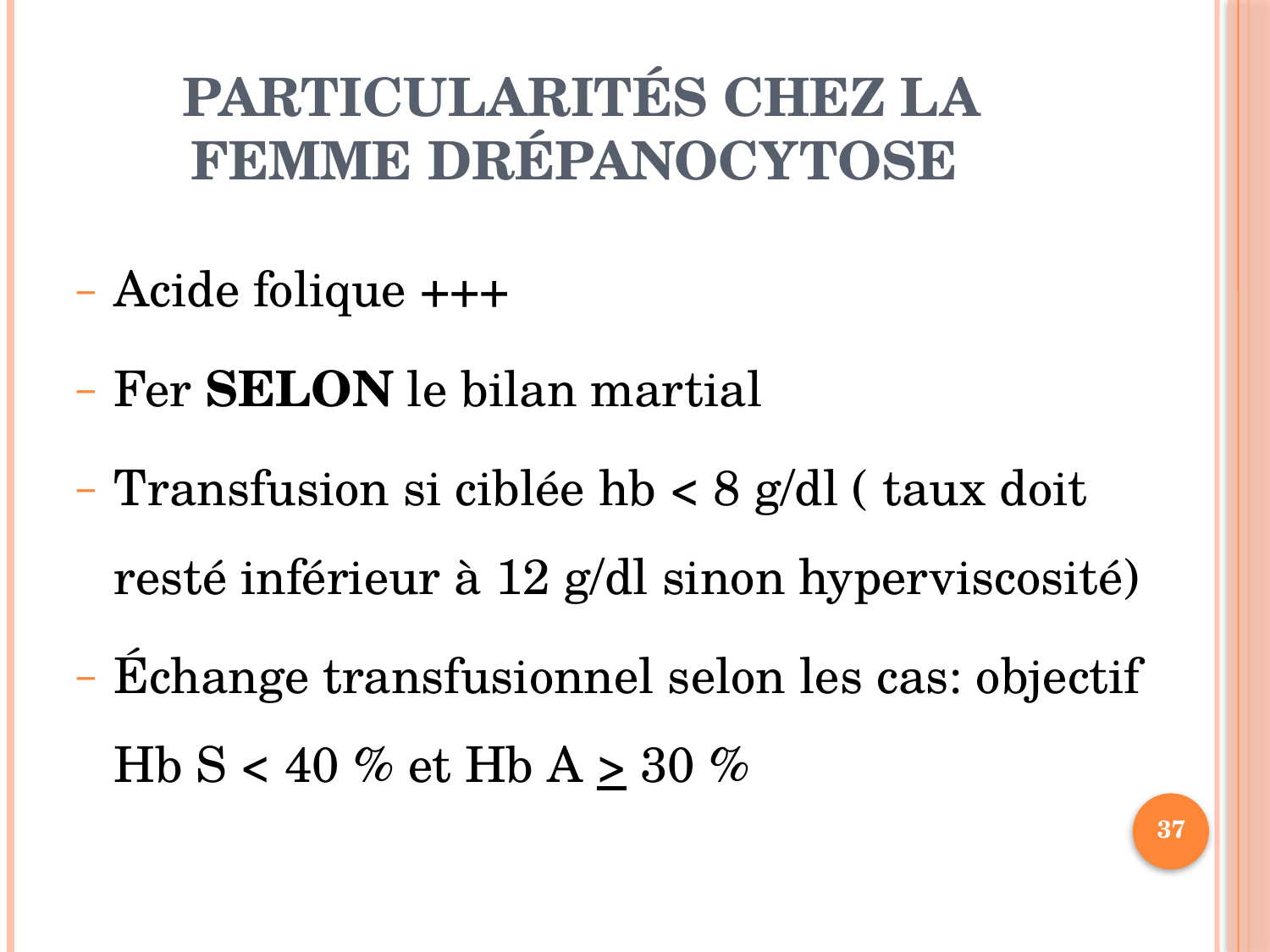

# Particularités chez la femme drépanocytose
Acide folique +++
Fer SELON le bilan martial
Transfusion si ciblée hb < 8 g/dl ( taux doit resté inférieur à 12 g/dl sinon hyperviscosité)
Échange transfusionnel selon les cas: objectif  Hb S < 40 % et Hb A > 30 %
37